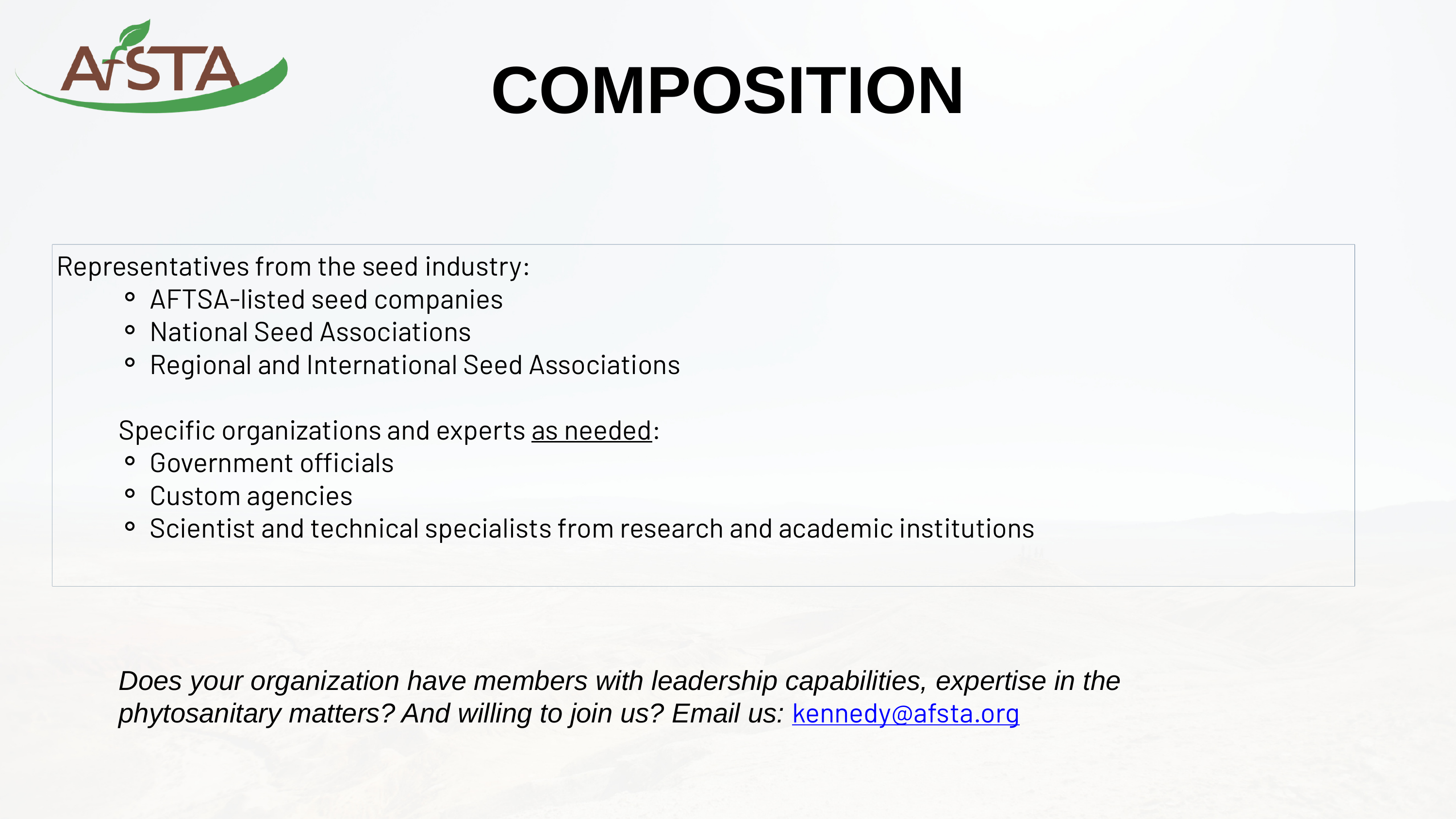

COMPOSITION
Representatives from the seed industry:
AFTSA-listed seed companies
National Seed Associations
Regional and International Seed Associations

Specific organizations and experts as needed:
Government officials
Custom agencies
Scientist and technical specialists from research and academic institutions

Does your organization have members with leadership capabilities, expertise in the phytosanitary matters? And willing to join us? Email us: kennedy@afsta.org